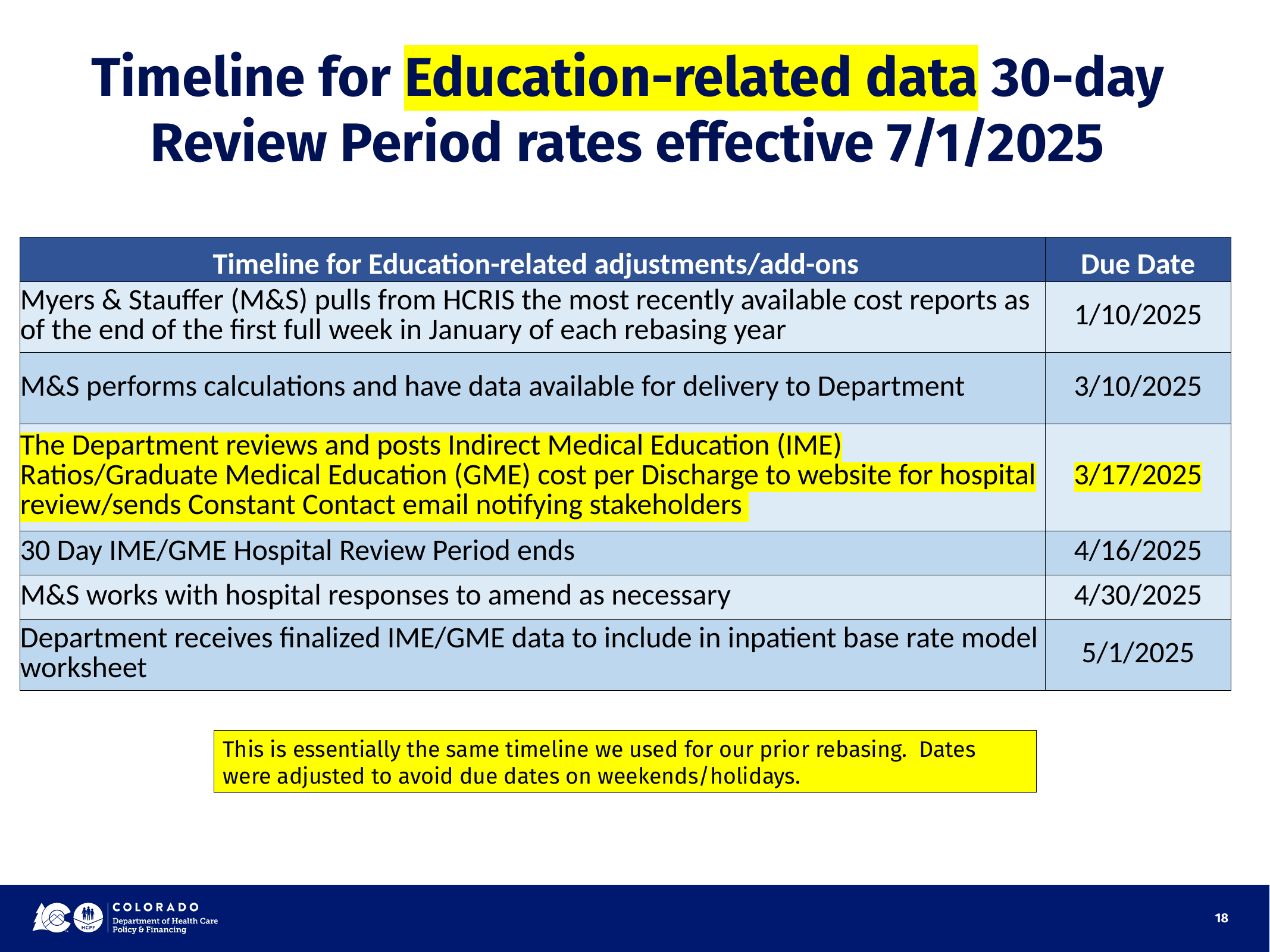

# Timeline for Education-related data 30-day Review Period rates effective 7/1/2025
| Timeline for Education-related adjustments/add-ons | Due Date |
| --- | --- |
| Myers & Stauffer (M&S) pulls from HCRIS the most recently available cost reports as of the end of the first full week in January of each rebasing year | 1/10/2025 |
| M&S performs calculations and have data available for delivery to Department | 3/10/2025 |
| The Department reviews and posts Indirect Medical Education (IME) Ratios/Graduate Medical Education (GME) cost per Discharge to website for hospital review/sends Constant Contact email notifying stakeholders | 3/17/2025 |
| 30 Day IME/GME Hospital Review Period ends | 4/16/2025 |
| M&S works with hospital responses to amend as necessary | 4/30/2025 |
| Department receives finalized IME/GME data to include in inpatient base rate model worksheet | 5/1/2025 |
This is essentially the same timeline we used for our prior rebasing.  Dates were adjusted to avoid due dates on weekends/holidays.
18